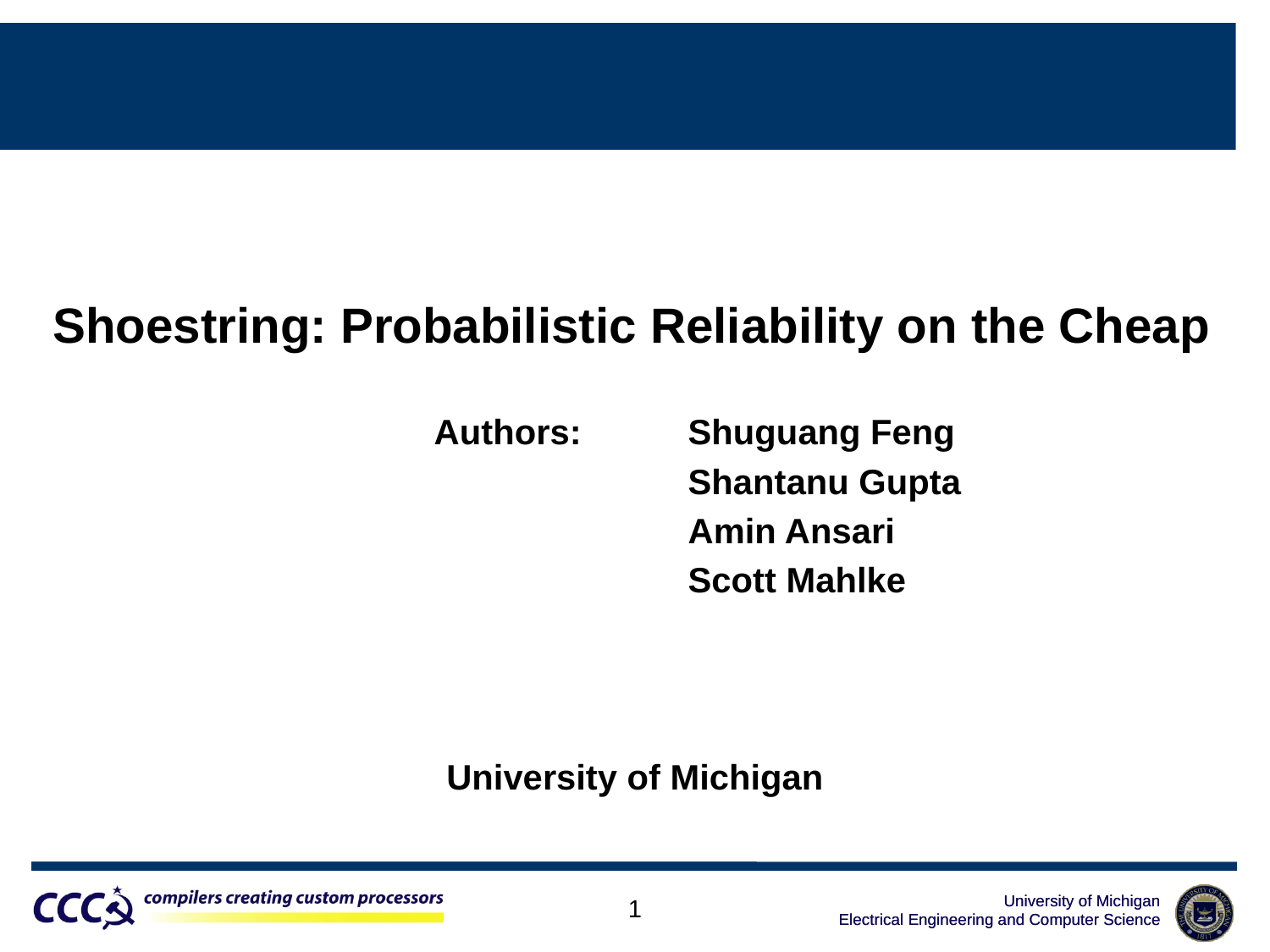

Shoestring: Probabilistic Reliability on the Cheap

			Authors: 	Shuguang Feng
					Shantanu Gupta
					Amin Ansari
					Scott Mahlke

University of Michigan
1